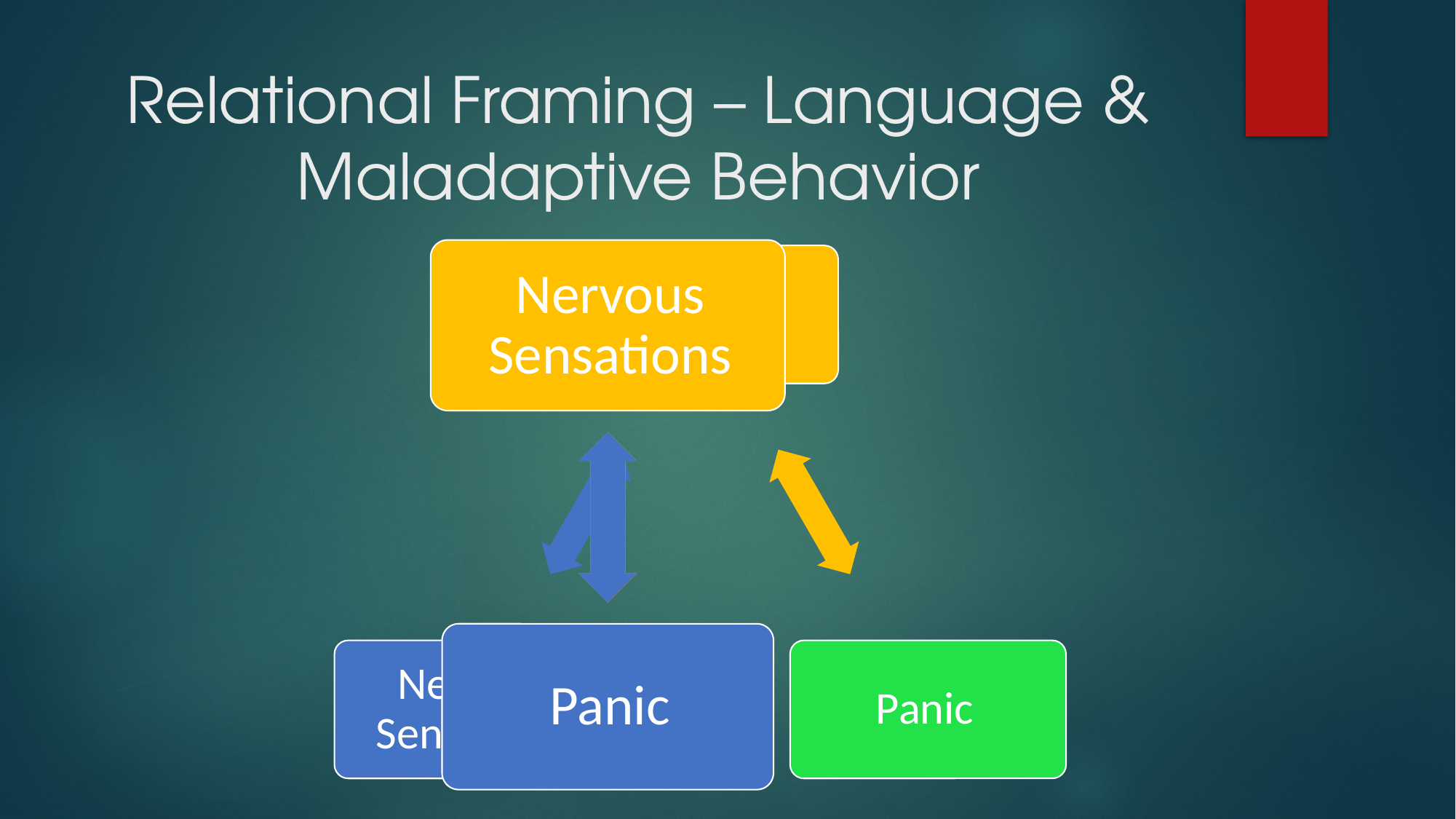

# Relational Framing – Language & Maladaptive Behavior
Nervous Sensations

Panic

Kids at School

Panic

Nervous Sensations